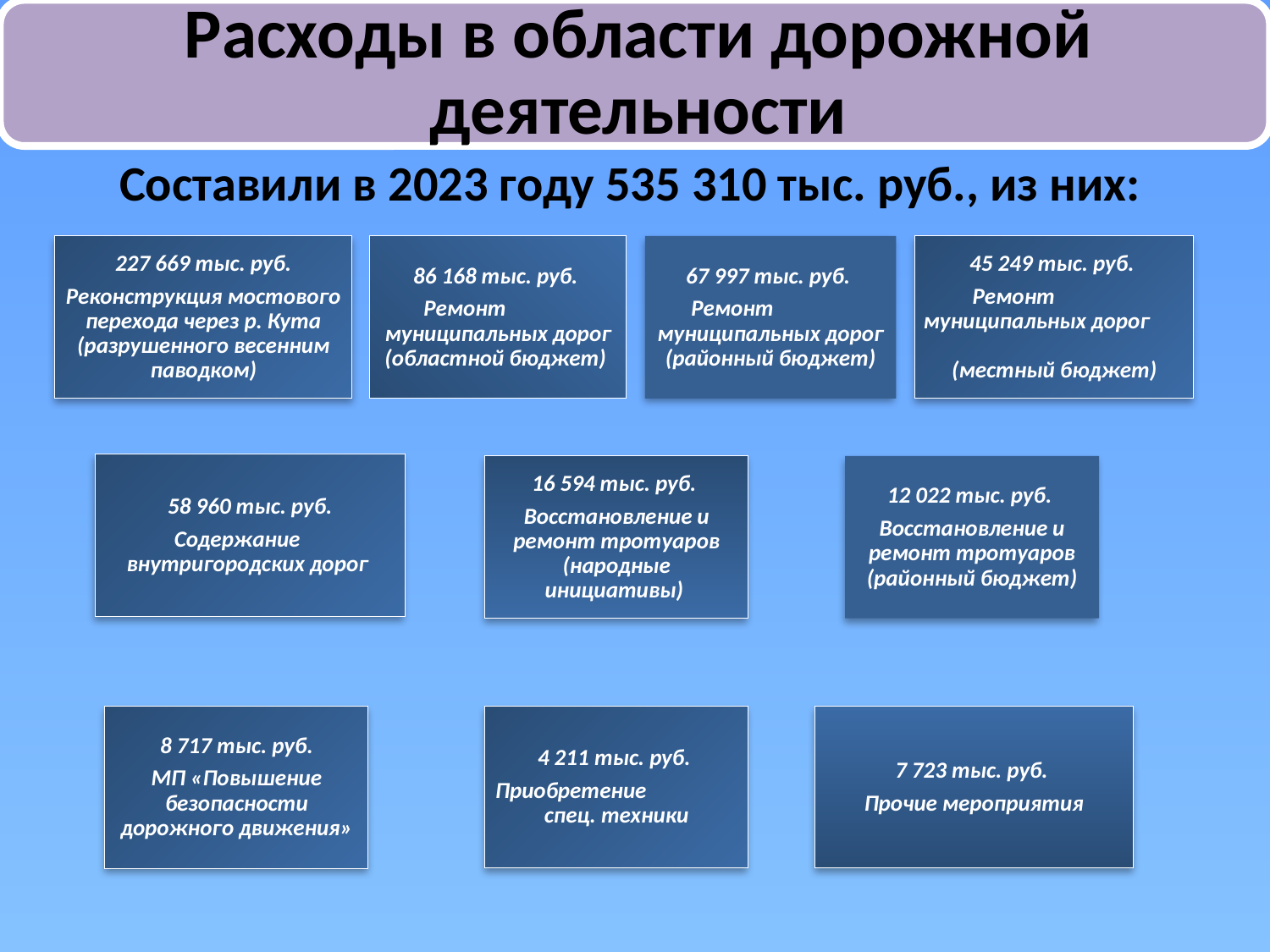

Расходы в области дорожной деятельности
Составили в 2023 году 535 310 тыс. руб., из них:
4 211 тыс. руб.
Приобретение                   спец. техники
16 594 тыс. руб.
Восстановление и ремонт тротуаров (народные инициативы)
86 168 тыс. руб.
Ремонт              муниципальных дорог (областной бюджет)
7 723 тыс. руб.
Прочие мероприятия
67 997 тыс. руб.
Ремонт                муниципальных дорог (районный бюджет)
227 669 тыс. руб.
Реконструкция мостового перехода через р. Кута (разрушенного весенним паводком)
58 960 тыс. руб.
Содержание      внутригородских дорог
45 249 тыс. руб.
Ремонт                 муниципальных дорог                                         (местный бюджет)
12 022 тыс. руб.
Восстановление и ремонт тротуаров (районный бюджет)
8 717 тыс. руб.
МП «Повышение безопасности дорожного движения»